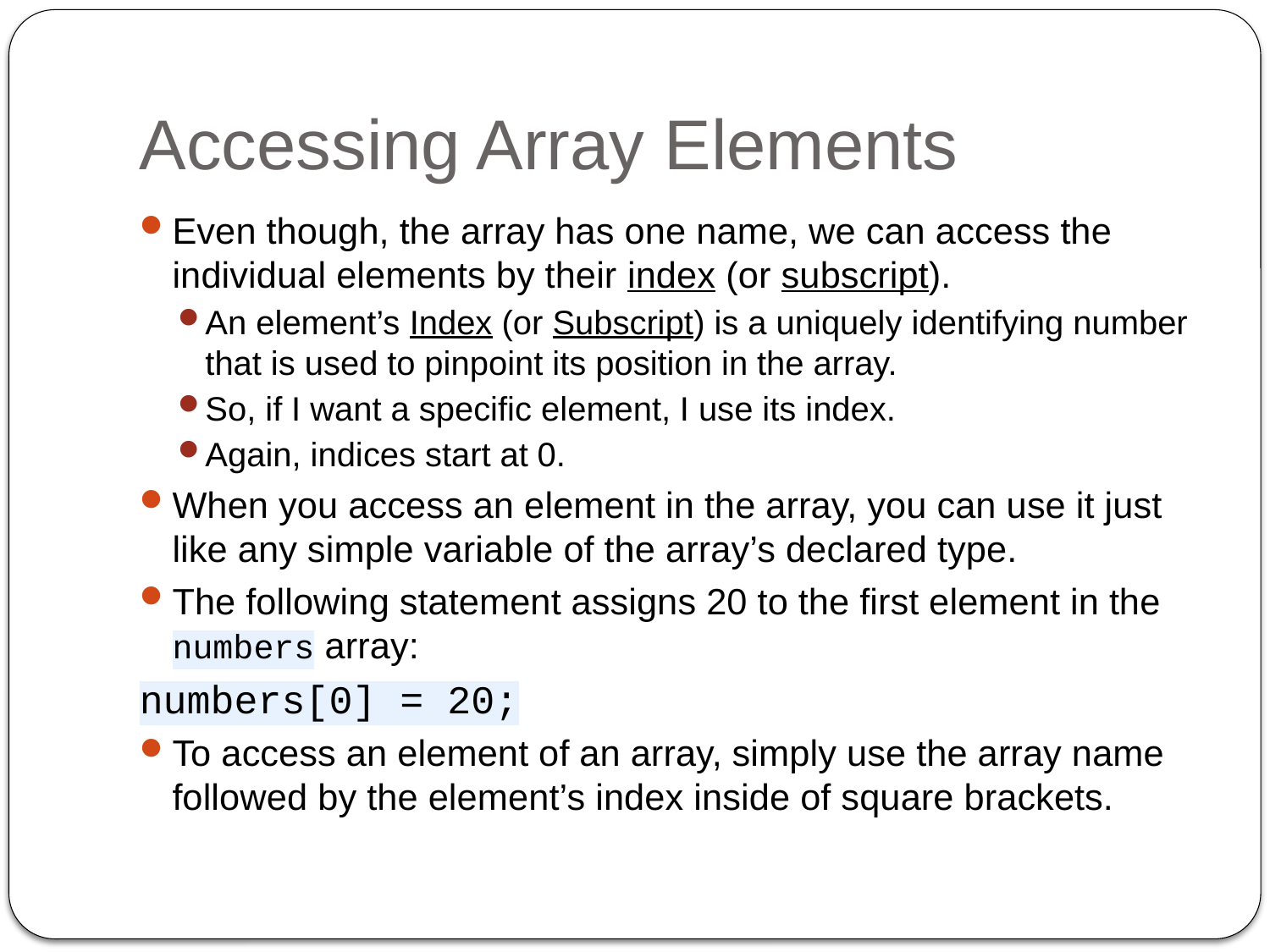

# Accessing Array Elements
Even though, the array has one name, we can access the individual elements by their index (or subscript).
An element’s Index (or Subscript) is a uniquely identifying number that is used to pinpoint its position in the array.
So, if I want a specific element, I use its index.
Again, indices start at 0.
When you access an element in the array, you can use it just like any simple variable of the array’s declared type.
The following statement assigns 20 to the first element in the numbers array:
numbers[0] = 20;
To access an element of an array, simply use the array name followed by the element’s index inside of square brackets.